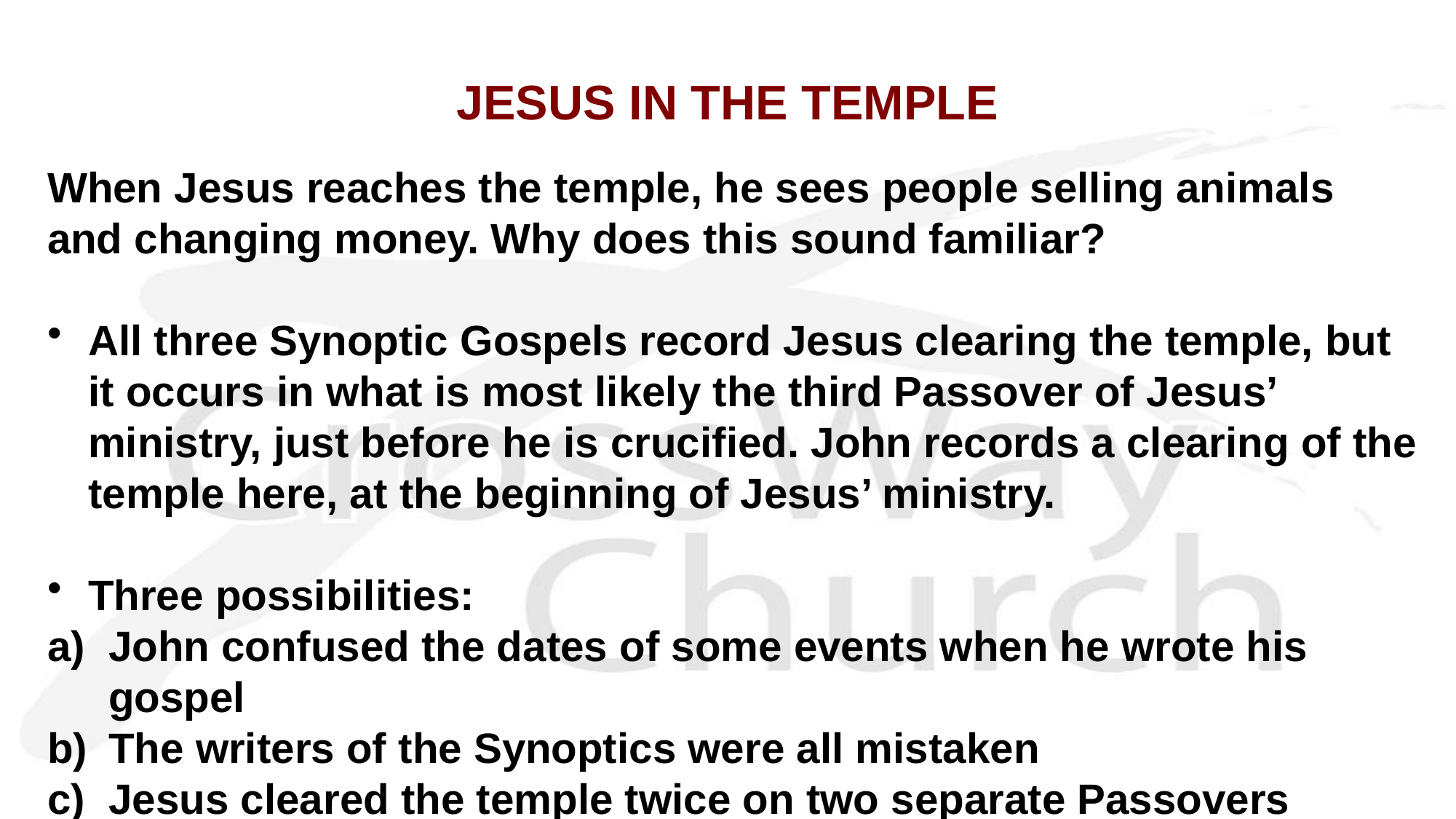

# JESUS IN THE TEMPLE
When Jesus reaches the temple, he sees people selling animals and changing money. Why does this sound familiar?

All three Synoptic Gospels record Jesus clearing the temple, but it occurs in what is most likely the third Passover of Jesus’ ministry, just before he is crucified. John records a clearing of the temple here, at the beginning of Jesus’ ministry.

Three possibilities:
John confused the dates of some events when he wrote his gospel
The writers of the Synoptics were all mistaken
Jesus cleared the temple twice on two separate Passovers